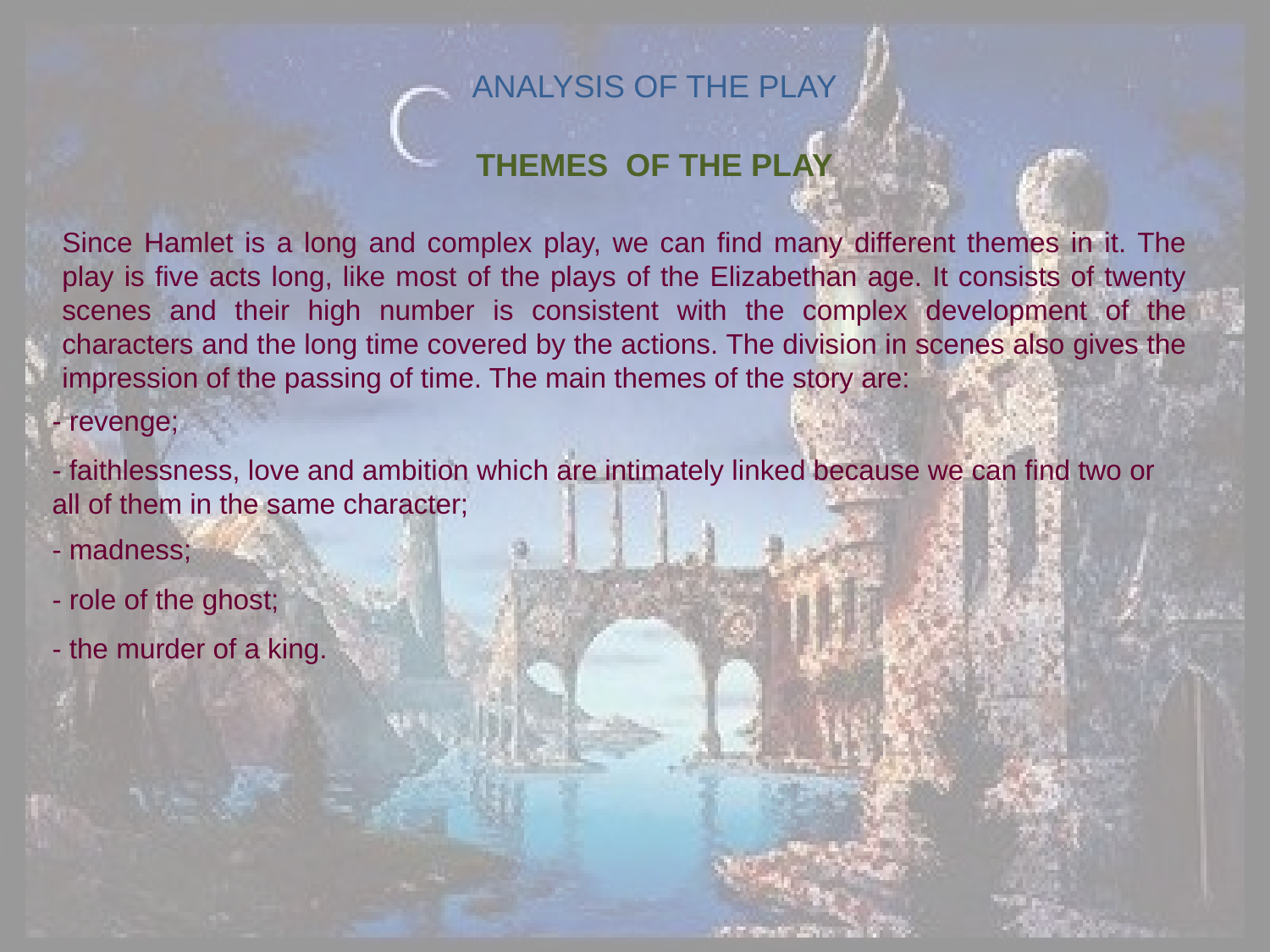

ANALYSIS OF THE PLAY
THEMES  OF THE PLAY
Since Hamlet is a long and complex play, we can find many different themes in it. The play is five acts long, like most of the plays of the Elizabethan age. It consists of twenty scenes and their high number is consistent with the complex development of the characters and the long time covered by the actions. The division in scenes also gives the impression of the passing of time. The main themes of the story are:
- revenge;
- faithlessness, love and ambition which are intimately linked because we can find two or all of them in the same character;
- madness;
- role of the ghost;
- the murder of a king.